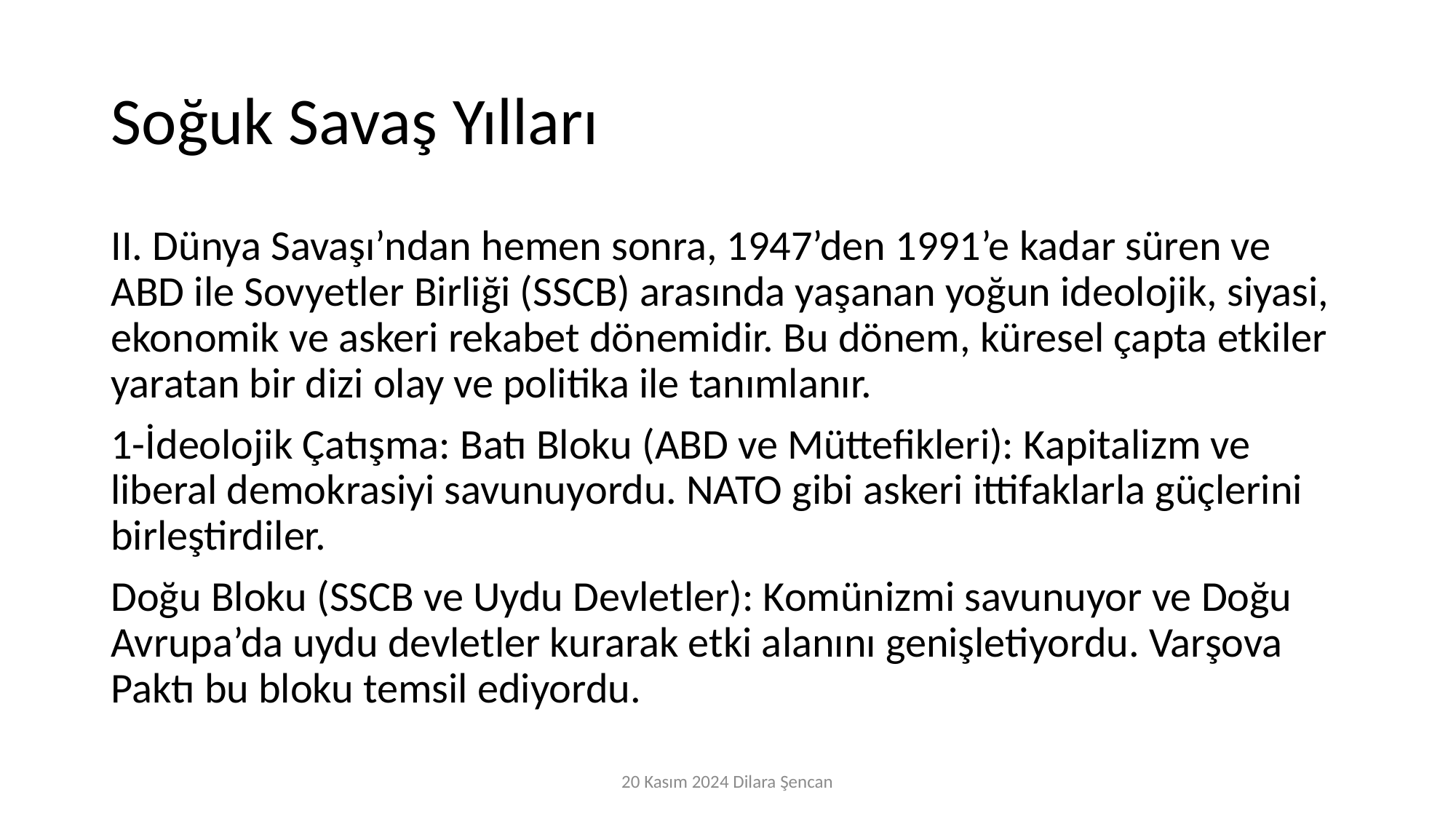

# Soğuk Savaş Yılları
II. Dünya Savaşı’ndan hemen sonra, 1947’den 1991’e kadar süren ve ABD ile Sovyetler Birliği (SSCB) arasında yaşanan yoğun ideolojik, siyasi, ekonomik ve askeri rekabet dönemidir. Bu dönem, küresel çapta etkiler yaratan bir dizi olay ve politika ile tanımlanır.
1-İdeolojik Çatışma: Batı Bloku (ABD ve Müttefikleri): Kapitalizm ve liberal demokrasiyi savunuyordu. NATO gibi askeri ittifaklarla güçlerini birleştirdiler.
Doğu Bloku (SSCB ve Uydu Devletler): Komünizmi savunuyor ve Doğu Avrupa’da uydu devletler kurarak etki alanını genişletiyordu. Varşova Paktı bu bloku temsil ediyordu.

20 Kasım 2024 Dilara Şencan